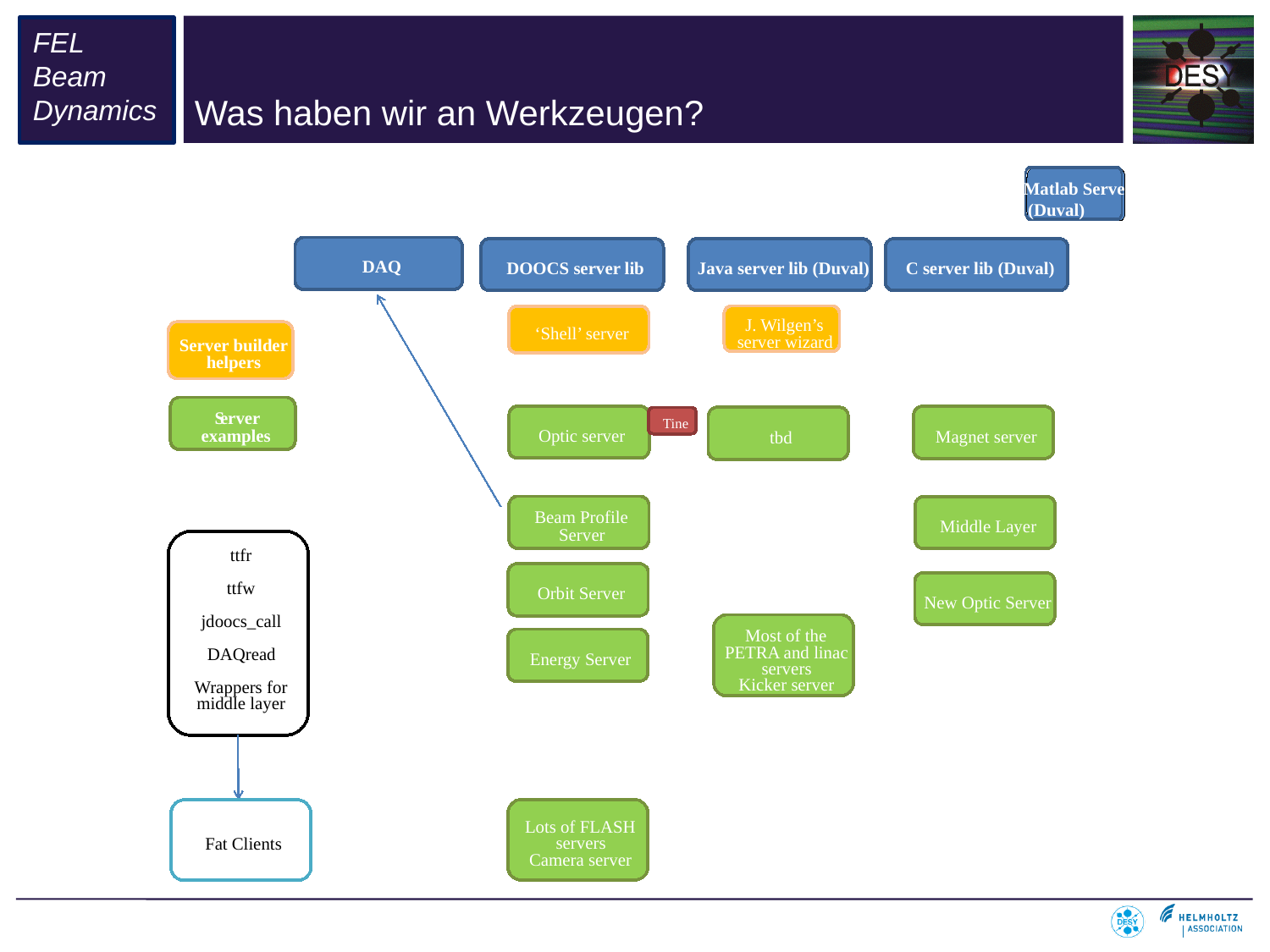

# Was haben wir an Werkzeugen?

Matlab Server
 (Duval)

DAQ

DOOCS server lib

Java server lib (Duval)

C server lib (Duval)

J. Wilgen’s

‘Shell’ server

server wizard

Server builder

helpers

S
erver

Tine

examples

Optic server

Magnet server

tbd

Beam Profile
Middle Layer

Server

ttfr

ttfw

Orbit Server

New Optic Server

jdoocs_call

Most of the

PETRA and linac
DAQread

Energy Server

servers

Kicker server

Wrappers for
middle layer

Lots of FLASH
servers

Fat Clients

Camera server